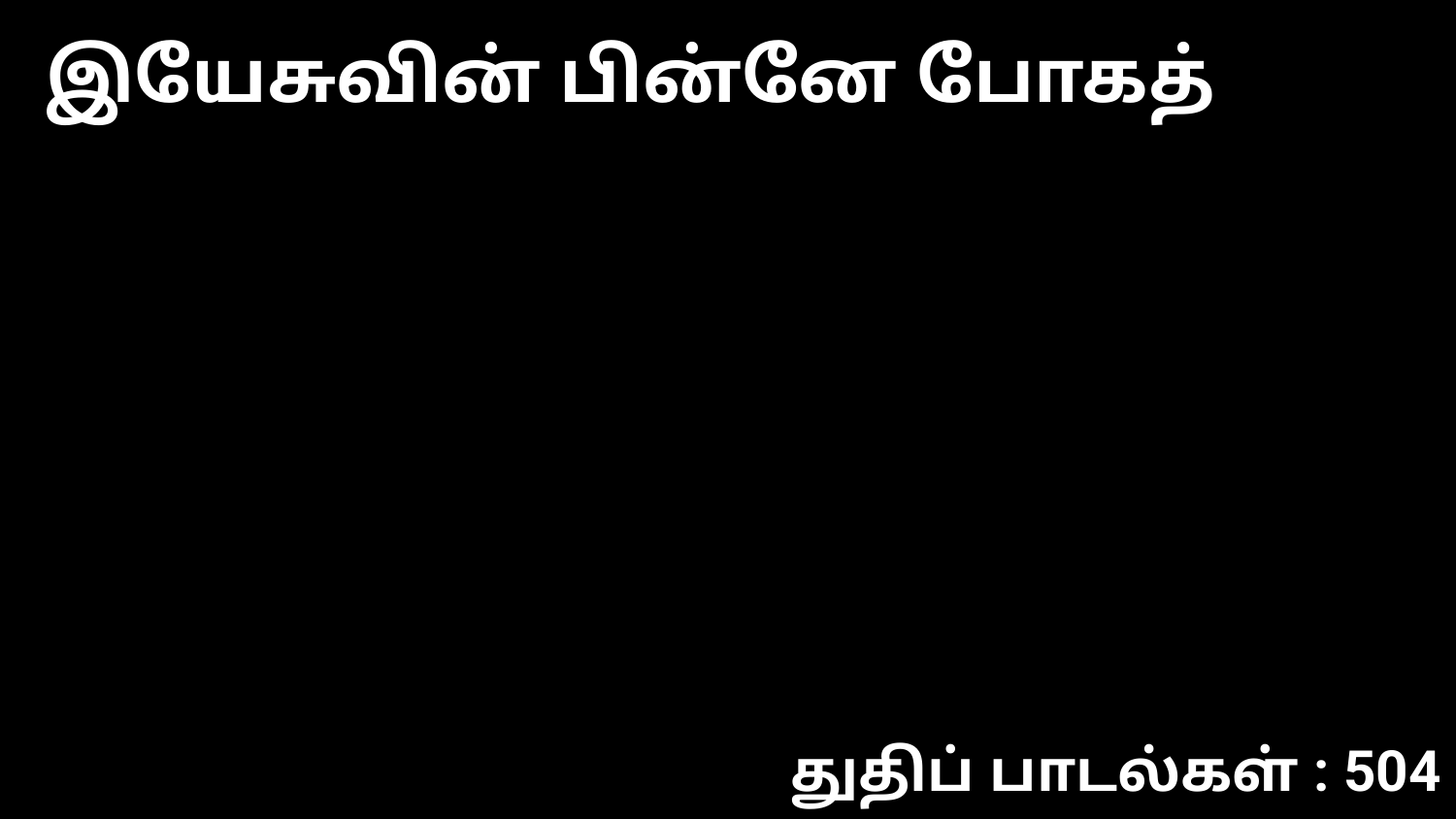

இயேசுவின் பின்னே போகத்
துதிப் பாடல்கள் : 504